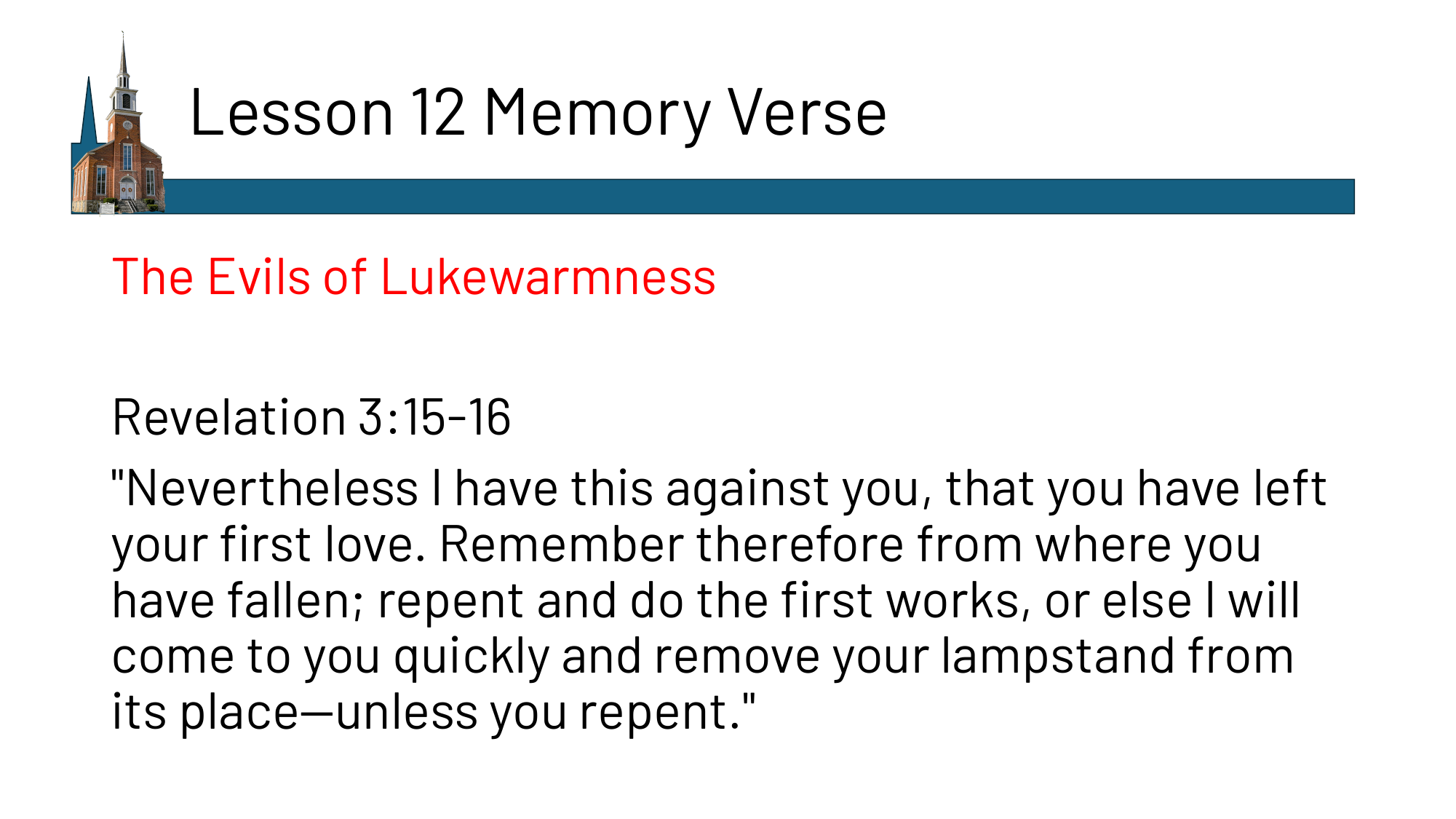

# Lesson 12 Memory Verse
The Evils of Lukewarmness

Revelation 3:15-16
"Nevertheless I have this against you, that you have left your first love. Remember therefore from where you have fallen; repent and do the first works, or else I will come to you quickly and remove your lampstand from its place—unless you repent."